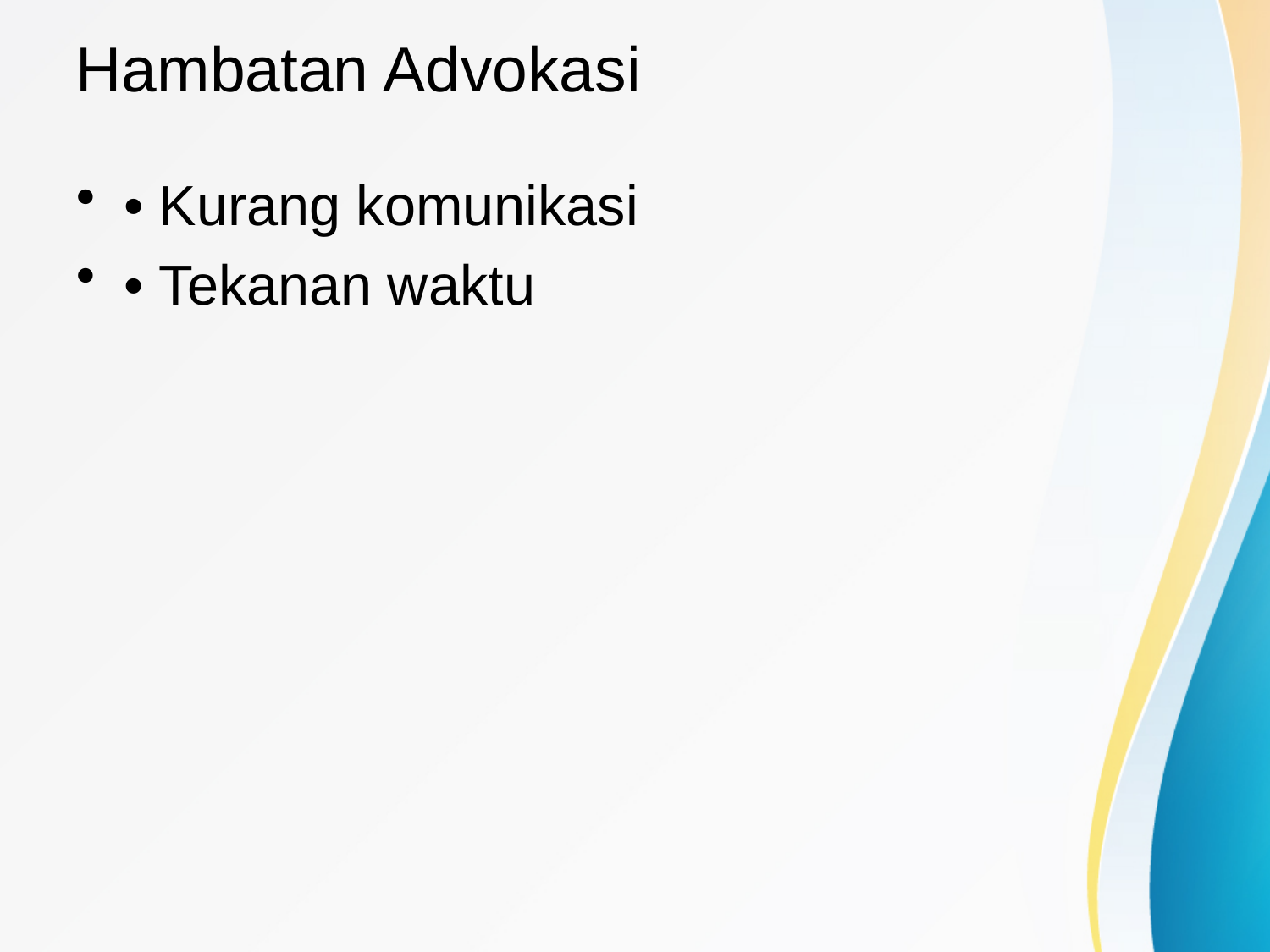

# Hambatan Advokasi
• Kurang komunikasi
• Tekanan waktu